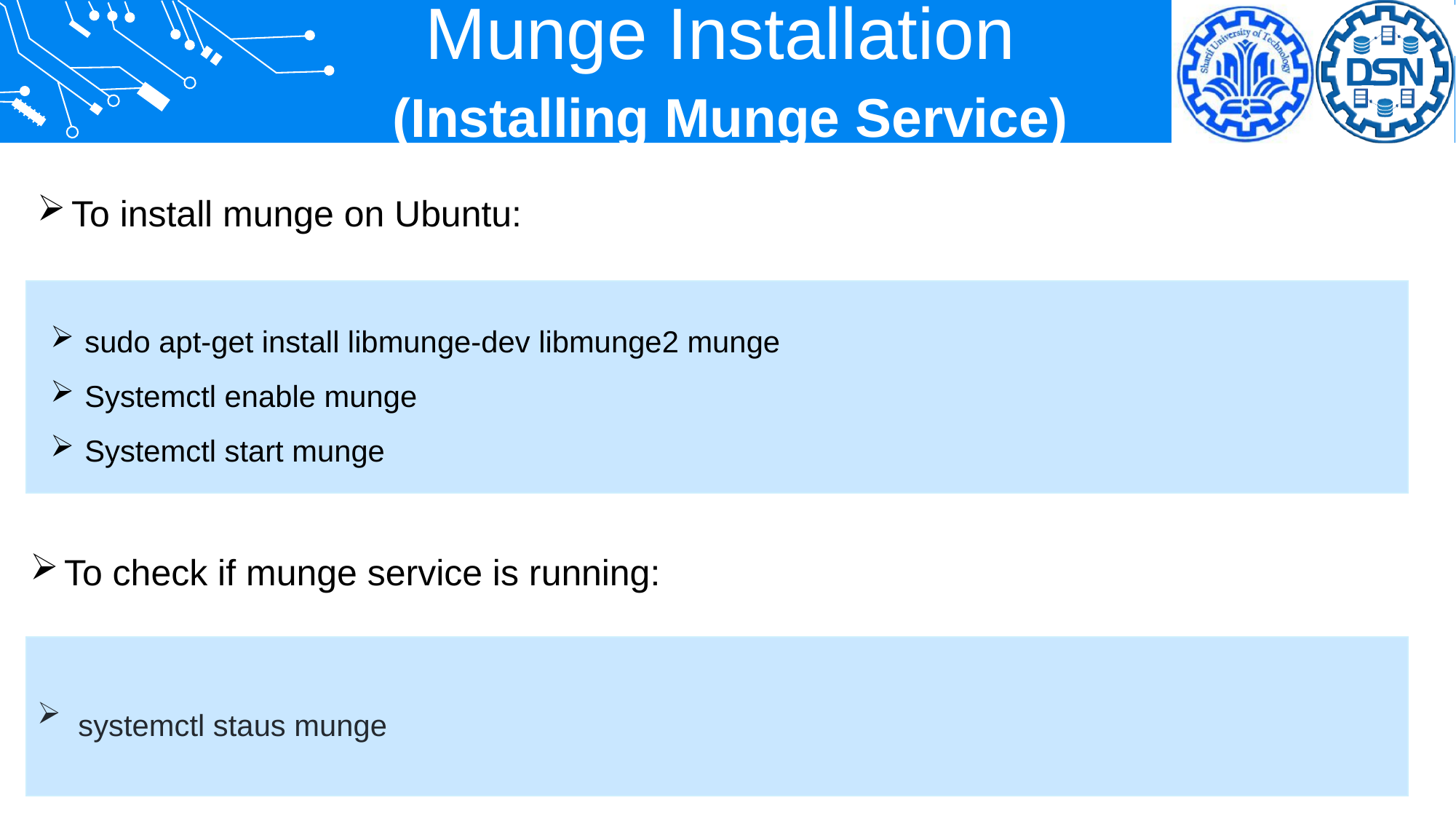

Munge Installation
(Installing Munge Service)
To install munge on Ubuntu:

sudo apt-get install libmunge-dev libmunge2 munge
Systemctl enable munge
Systemctl start munge
To check if munge service is running:

systemctl staus munge